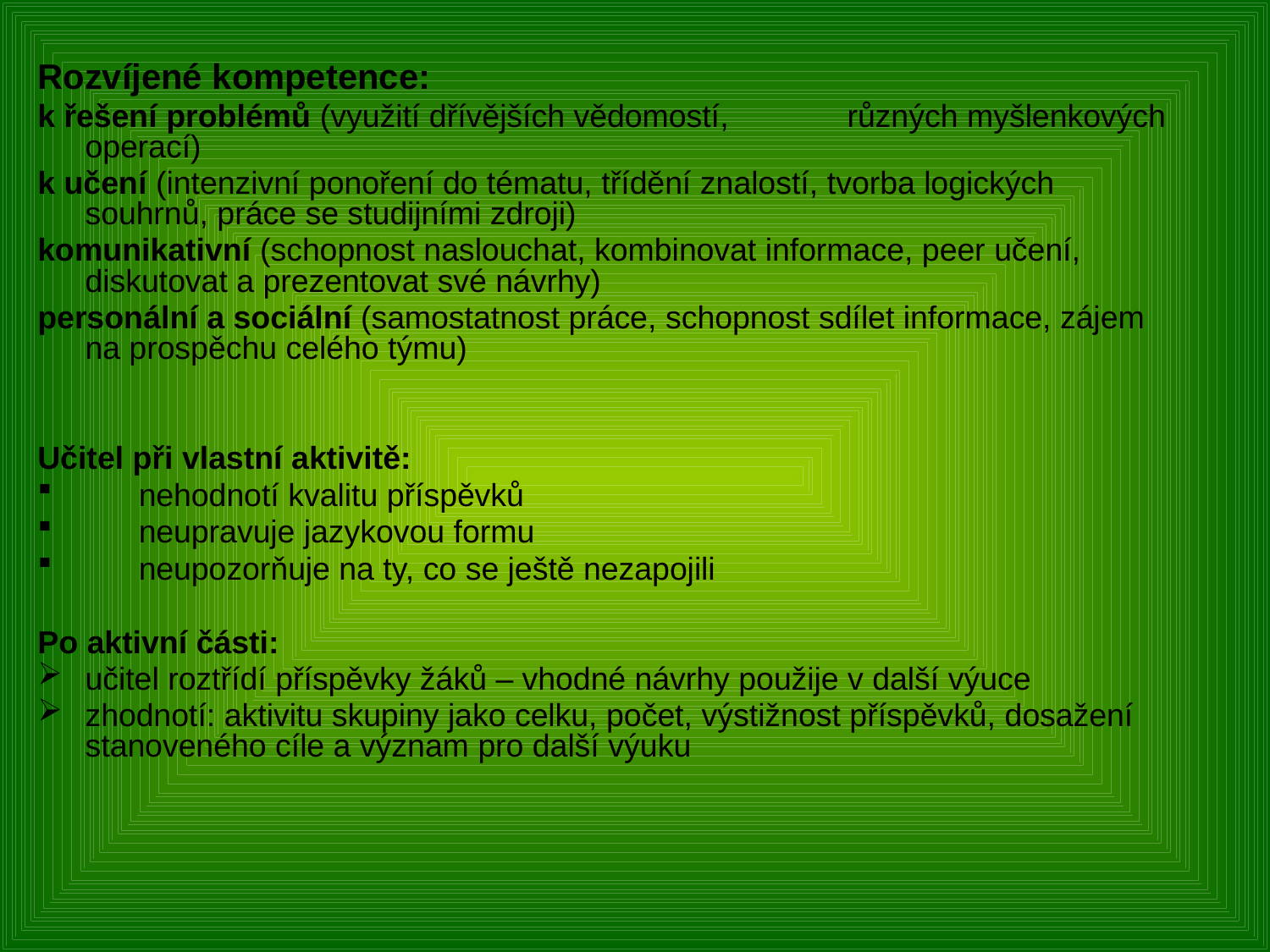

Rozvíjené kompetence:
k řešení problémů (využití dřívějších vědomostí, 	různých myšlenkových operací)
k učení (intenzivní ponoření do tématu, třídění znalostí, tvorba logických souhrnů, práce se studijními zdroji)
komunikativní (schopnost naslouchat, kombinovat informace, peer učení, diskutovat a prezentovat své návrhy)
personální a sociální (samostatnost práce, schopnost sdílet informace, zájem na prospěchu celého týmu)

Učitel při vlastní aktivitě:
      nehodnotí kvalitu příspěvků
      neupravuje jazykovou formu
      neupozorňuje na ty, co se ještě nezapojili

Po aktivní části:
učitel roztřídí příspěvky žáků – vhodné návrhy použije v další výuce
zhodnotí: aktivitu skupiny jako celku, počet, výstižnost příspěvků, dosažení stanoveného cíle a význam pro další výuku